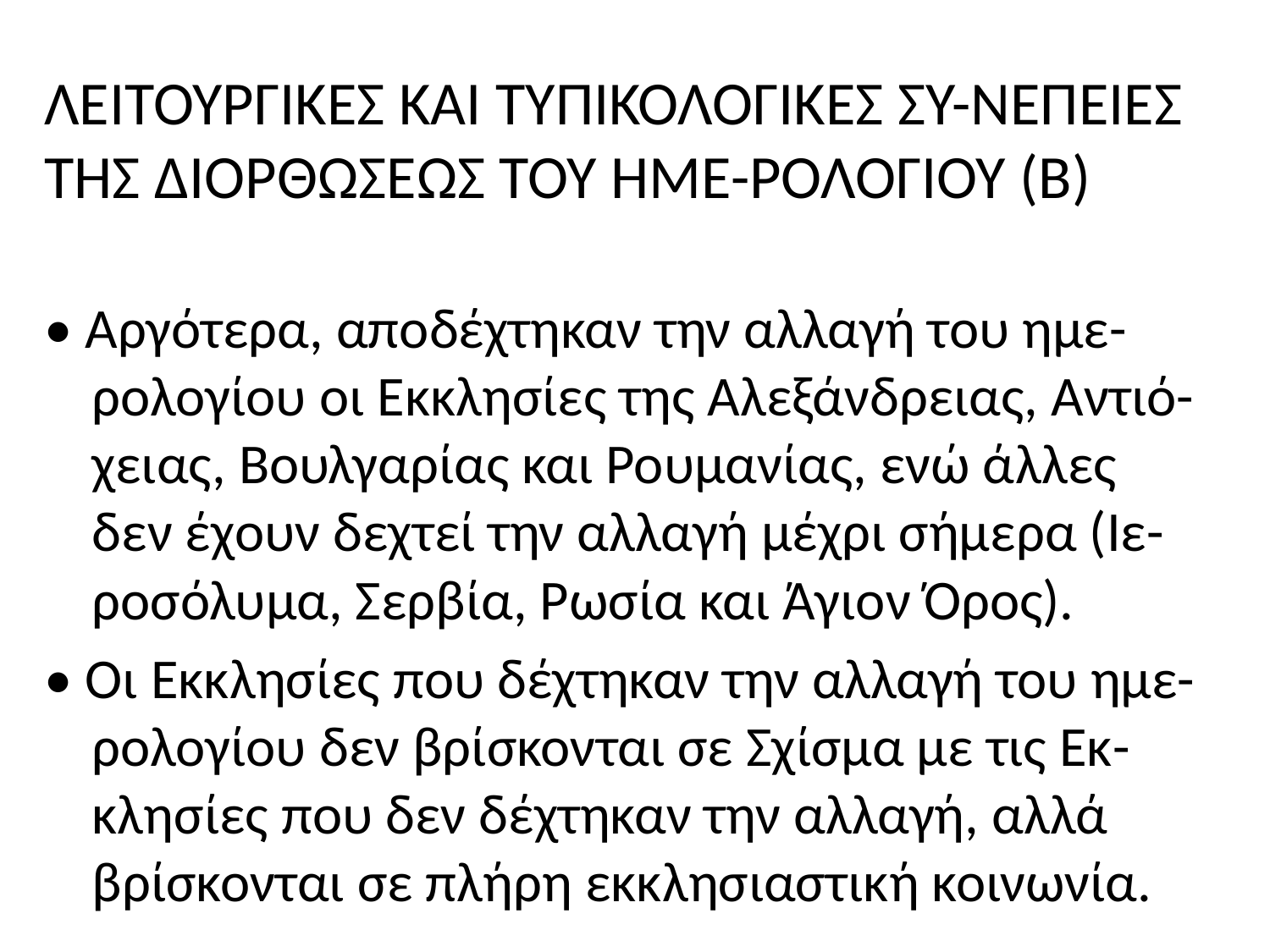

# ΛΕΙΤΟΥΡΓΙΚΕΣ ΚΑΙ ΤΥΠΙΚΟΛΟΓΙΚΕΣ ΣΥ-ΝΕΠΕΙΕΣ ΤΗΣ ΔΙΟΡΘΩΣΕΩΣ ΤΟΥ ΗΜΕ-ΡΟΛΟΓΙΟΥ (Β)
• Αργότερα, αποδέχτηκαν την αλλαγή του ημε-ρολογίου οι Εκκλησίες της Αλεξάνδρειας, Αντιό-χειας, Βουλγαρίας και Ρουμανίας, ενώ άλλες δεν έχουν δεχτεί την αλλαγή μέχρι σήμερα (Ιε-ροσόλυμα, Σερβία, Ρωσία και Άγιον Όρος).
• Οι Εκκλησίες που δέχτηκαν την αλλαγή του ημε-ρολογίου δεν βρίσκονται σε Σχίσμα με τις Εκ-κλησίες που δεν δέχτηκαν την αλλαγή, αλλά βρίσκονται σε πλήρη εκκλησιαστική κοινωνία.